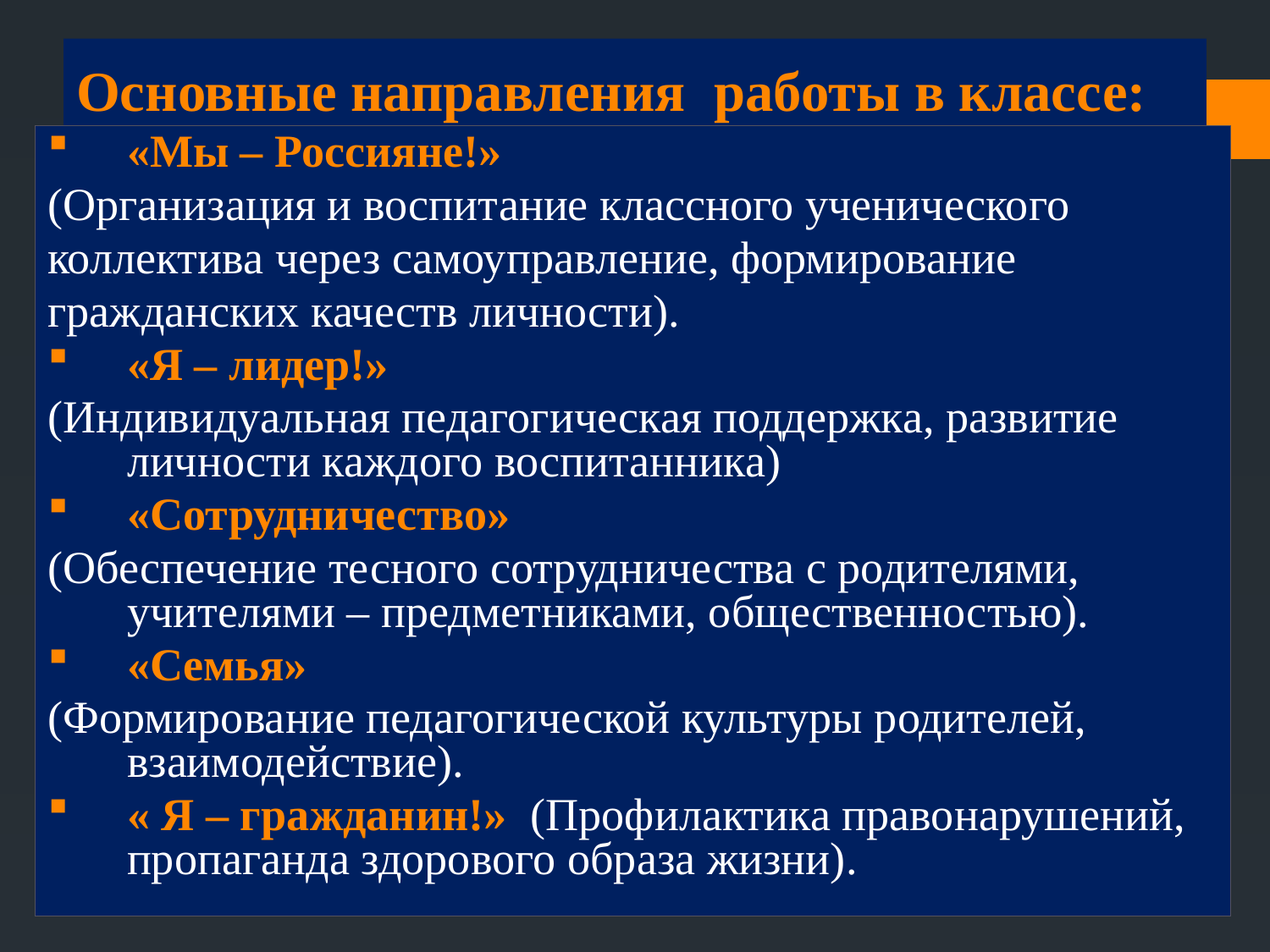

# Основные направления  работы в классе:
«Мы – Россияне!»
(Организация и воспитание классного ученического
коллектива через самоуправление, формирование
гражданских качеств личности).
«Я – лидер!»
(Индивидуальная педагогическая поддержка, развитие личности каждого воспитанника)
«Сотрудничество»
(Обеспечение тесного сотрудничества с родителями, учителями – предметниками, общественностью).
«Семья»
(Формирование педагогической культуры родителей, взаимодействие).
« Я – гражданин!»  (Профилактика правонарушений, пропаганда здорового образа жизни).